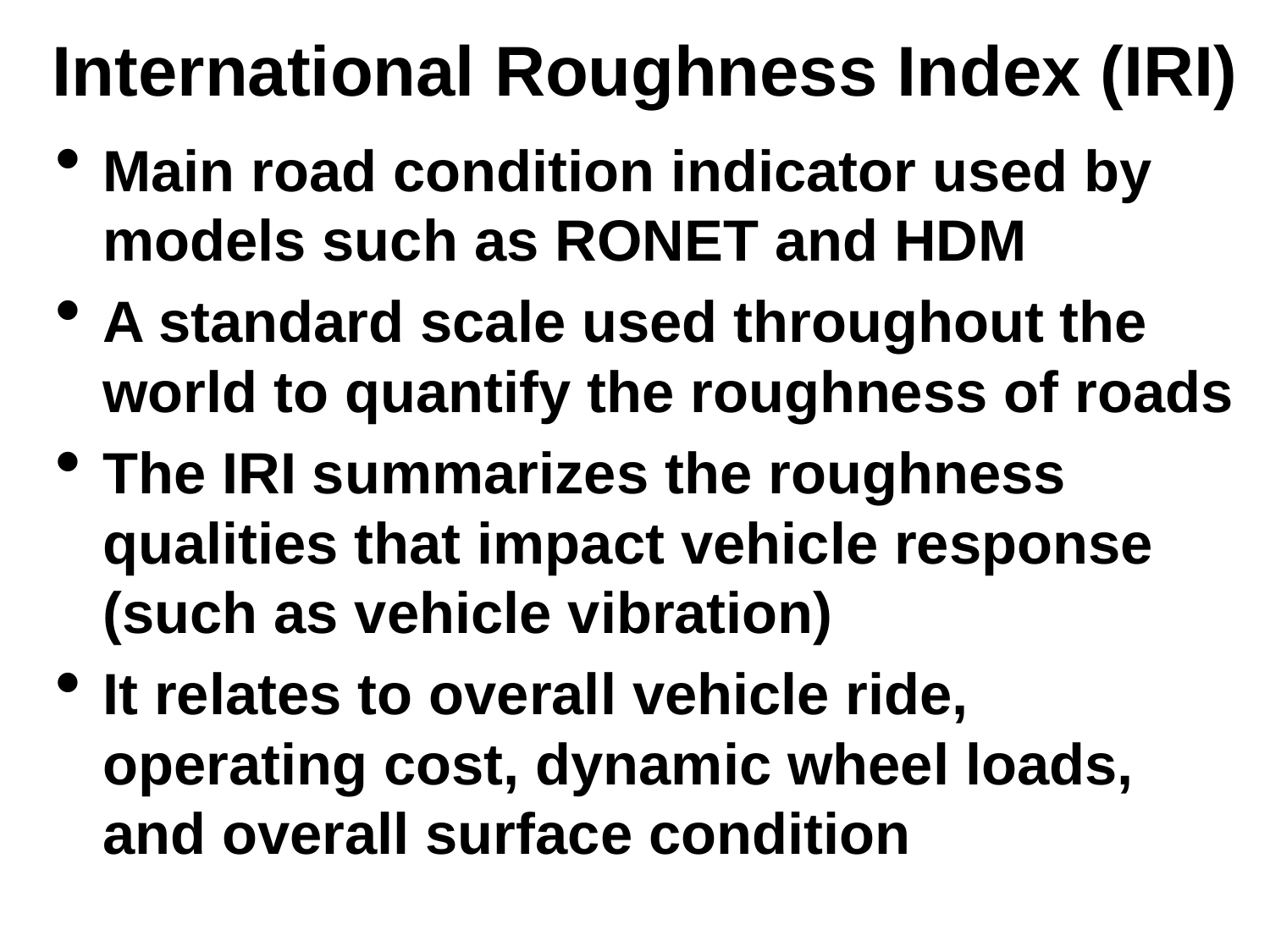

# International Roughness Index (IRI)
Main road condition indicator used by models such as RONET and HDM
A standard scale used throughout the world to quantify the roughness of roads
The IRI summarizes the roughness qualities that impact vehicle response (such as vehicle vibration)
It relates to overall vehicle ride, operating cost, dynamic wheel loads, and overall surface condition